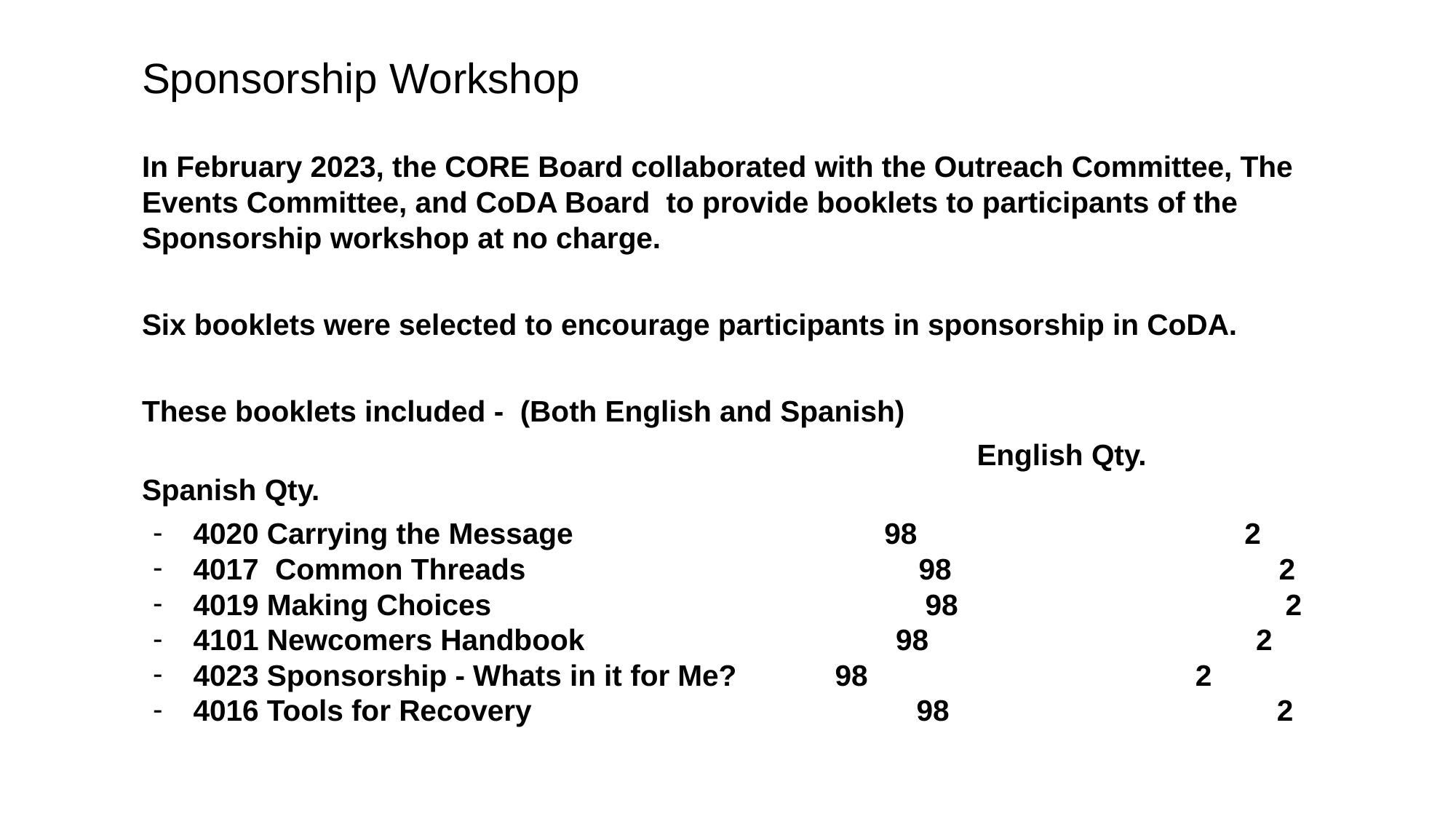

# Sponsorship Workshop
In February 2023, the CORE Board collaborated with the Outreach Committee, The Events Committee, and CoDA Board  to provide booklets to participants of the Sponsorship workshop at no charge.

Six booklets were selected to encourage participants in sponsorship in CoDA.

These booklets included -  (Both English and Spanish)
                                                                                                      English Qty.                  Spanish Qty.
4020 Carrying the Message                                      98                                        2
4017  Common Threads                                                98                                        2
4019 Making Choices                                                     98                                        2
4101 Newcomers Handbook                                      98                                        2
4023 Sponsorship - Whats in it for Me?            98                                        2
4016 Tools for Recovery                                               98                                        2